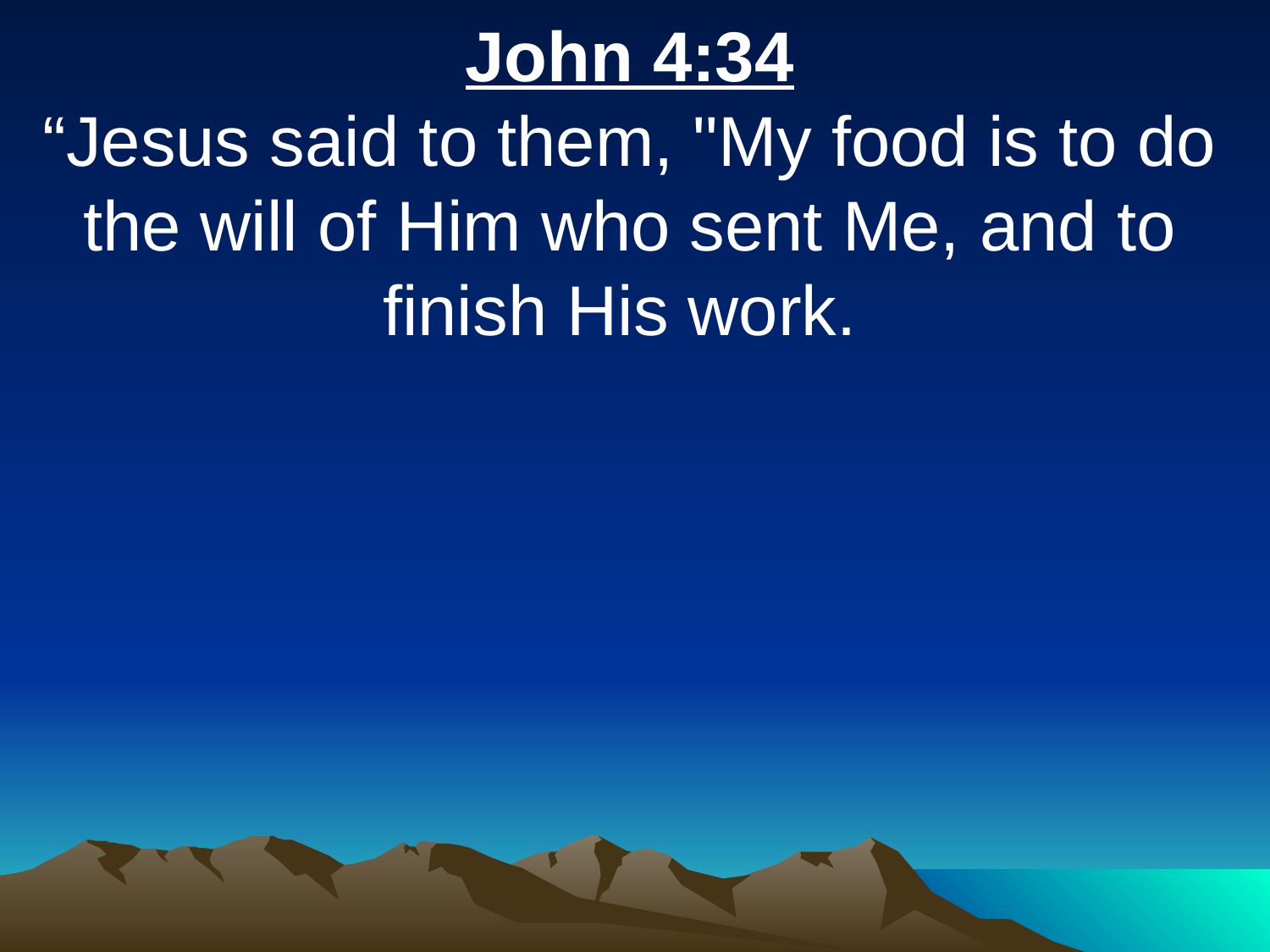

John 4:34
“Jesus said to them, "My food is to do the will of Him who sent Me, and to finish His work.